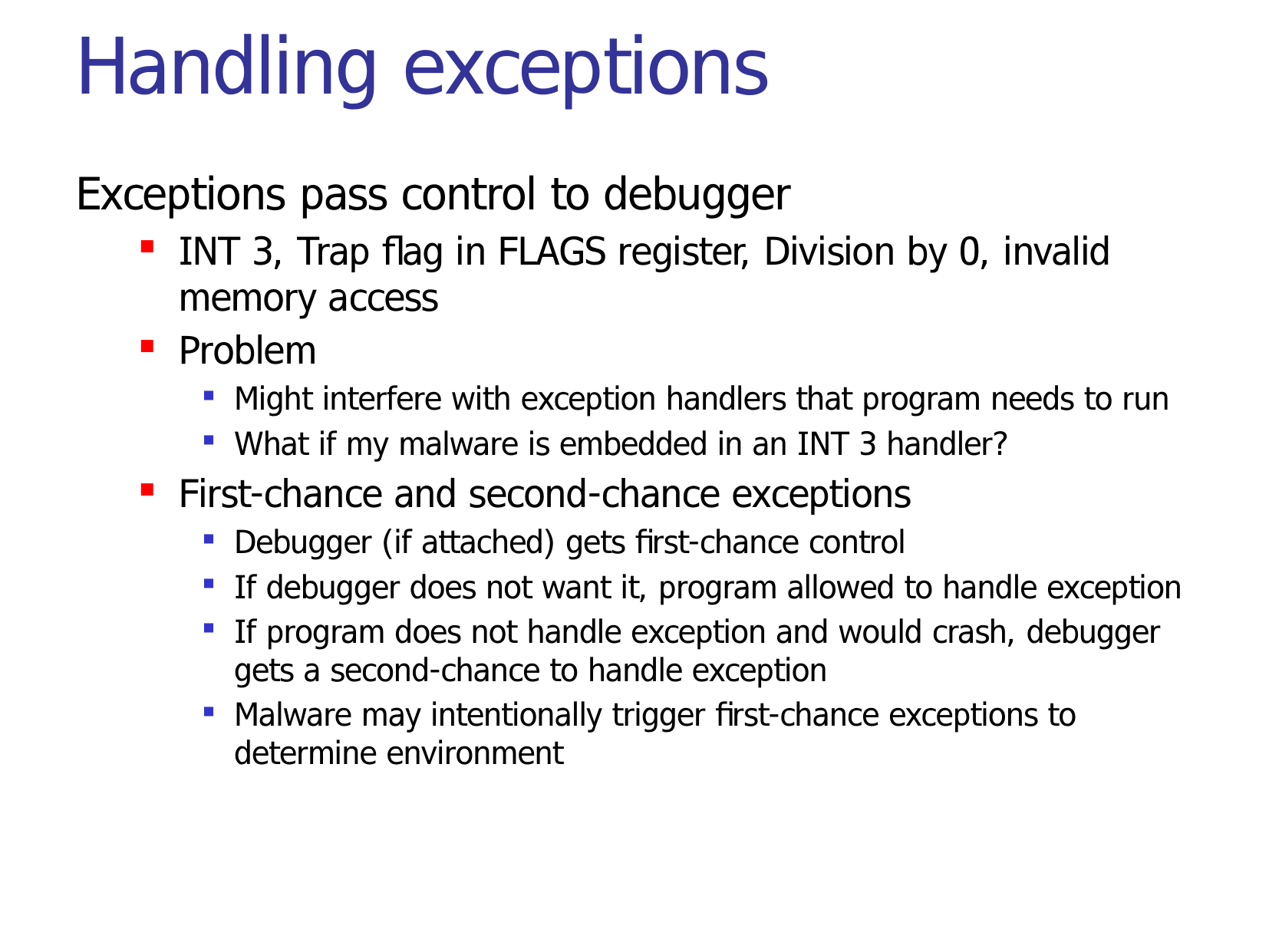

# Handling exceptions
Exceptions pass control to debugger
INT 3, Trap flag in FLAGS register, Division by 0, invalid memory access
Problem
Might interfere with exception handlers that program needs to run
What if my malware is embedded in an INT 3 handler?
First-chance and second-chance exceptions
Debugger (if attached) gets first-chance control
If debugger does not want it, program allowed to handle exception
If program does not handle exception and would crash, debugger gets a second-chance to handle exception
Malware may intentionally trigger first-chance exceptions to determine environment